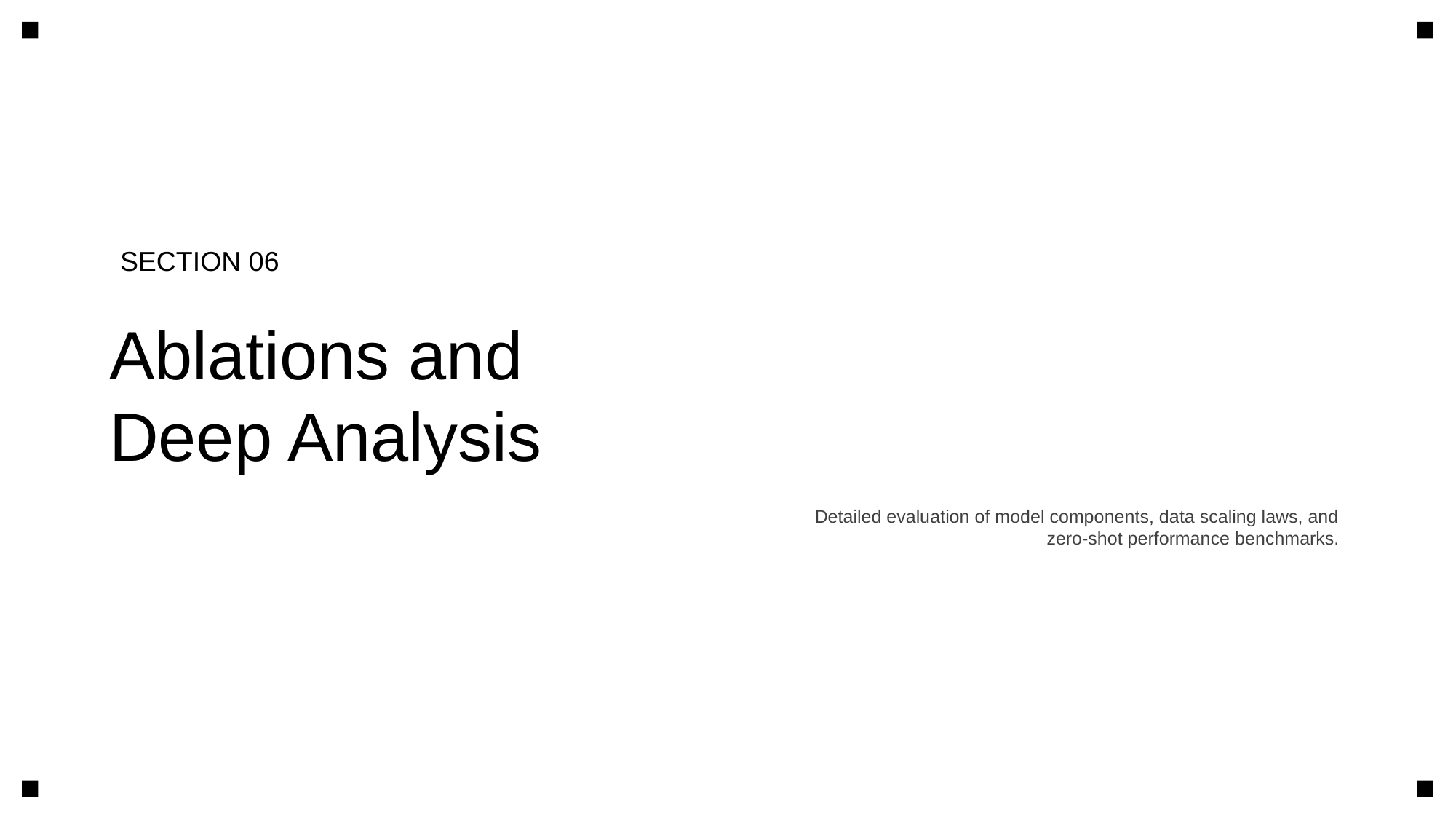

SECTION 06
Ablations and
Deep Analysis
Detailed evaluation of model components, data scaling laws, and zero-shot performance benchmarks.